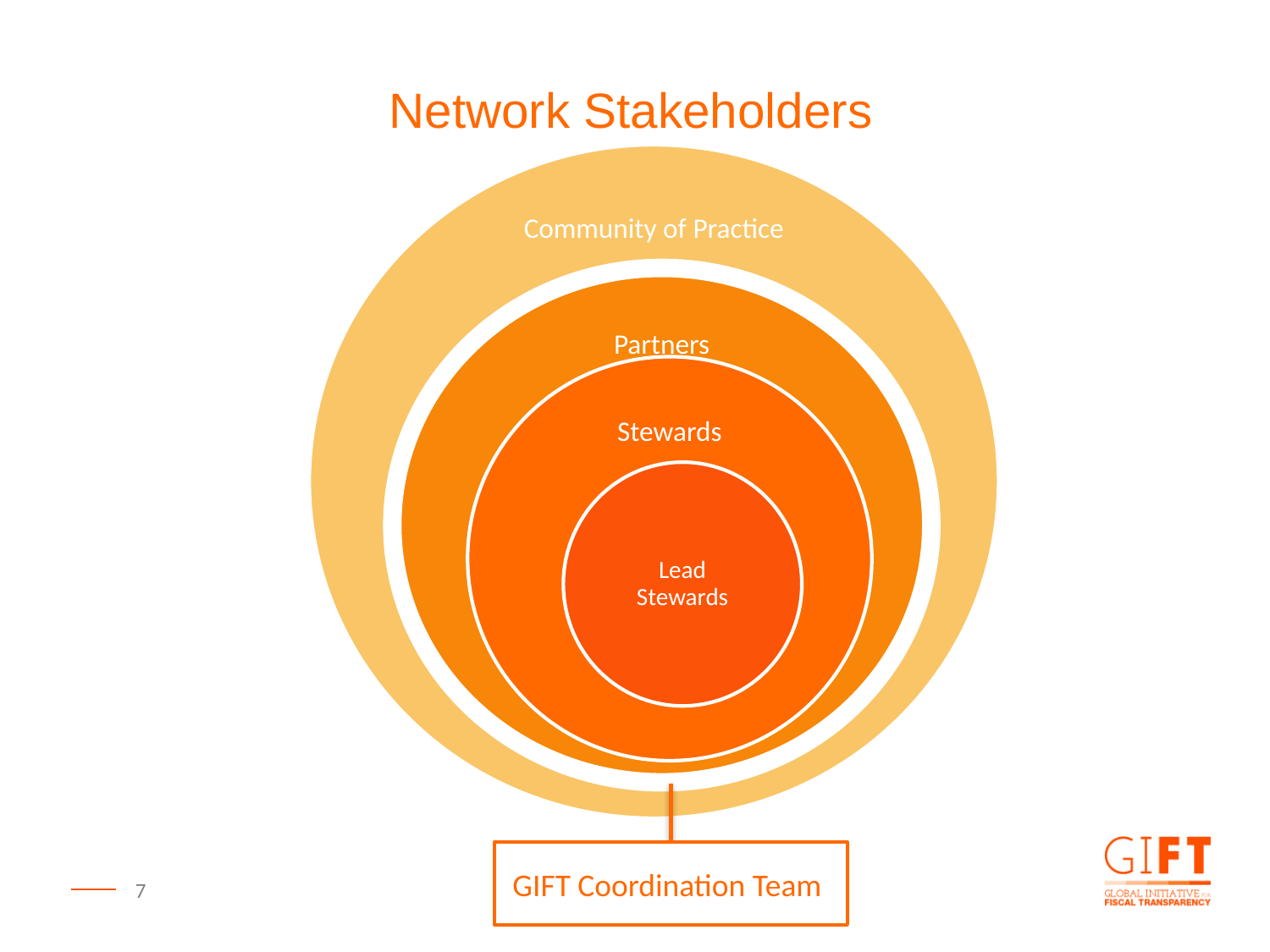

Network Stakeholders
Community of Practice
Partners
Stewards
Lead Stewards

GIFT Coordination Team
7